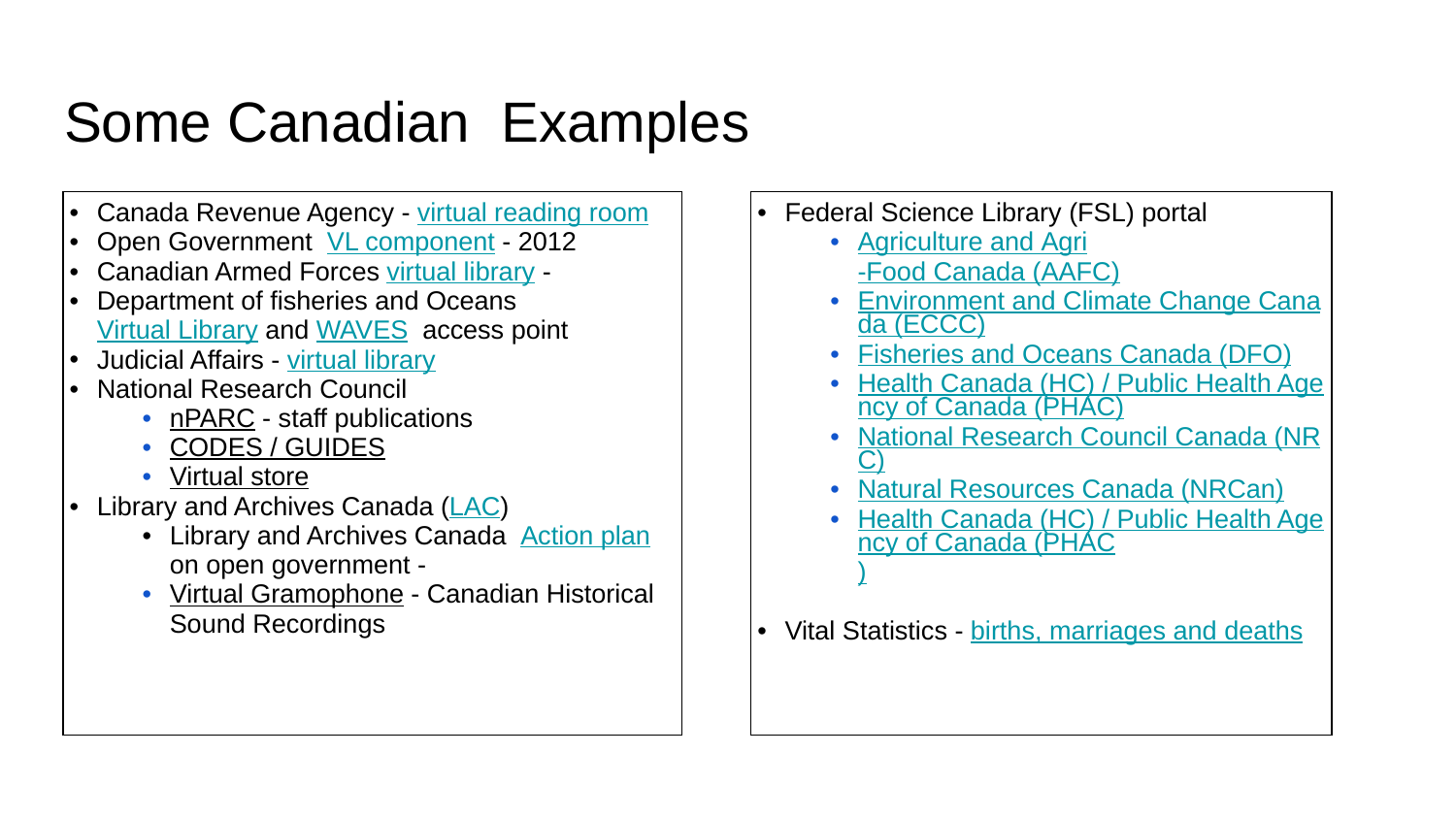

# Some Canadian  Examples

| Canada Revenue Agency - virtual reading room   Open Government VL component - 2012 Canadian Armed Forces virtual library - Department of fisheries and Oceans Virtual Library and WAVES  access point Judicial Affairs - virtual library National Research Council nPARC - staff publications CODES / GUIDES Virtual store Library and Archives Canada (LAC) Library and Archives Canada  Action plan on open government - Virtual Gramophone - Canadian Historical Sound Recordings |
| --- |
| Federal Science Library (FSL) portal Agriculture and Agri-Food Canada (AAFC) Environment and Climate Change Canada (ECCC) Fisheries and Oceans Canada (DFO) Health Canada (HC) / Public Health Agency of Canada (PHAC) National Research Council Canada (NRC) Natural Resources Canada (NRCan) Health Canada (HC) / Public Health Agency of Canada (PHAC) Vital Statistics - births, marriages and deaths |
| --- |